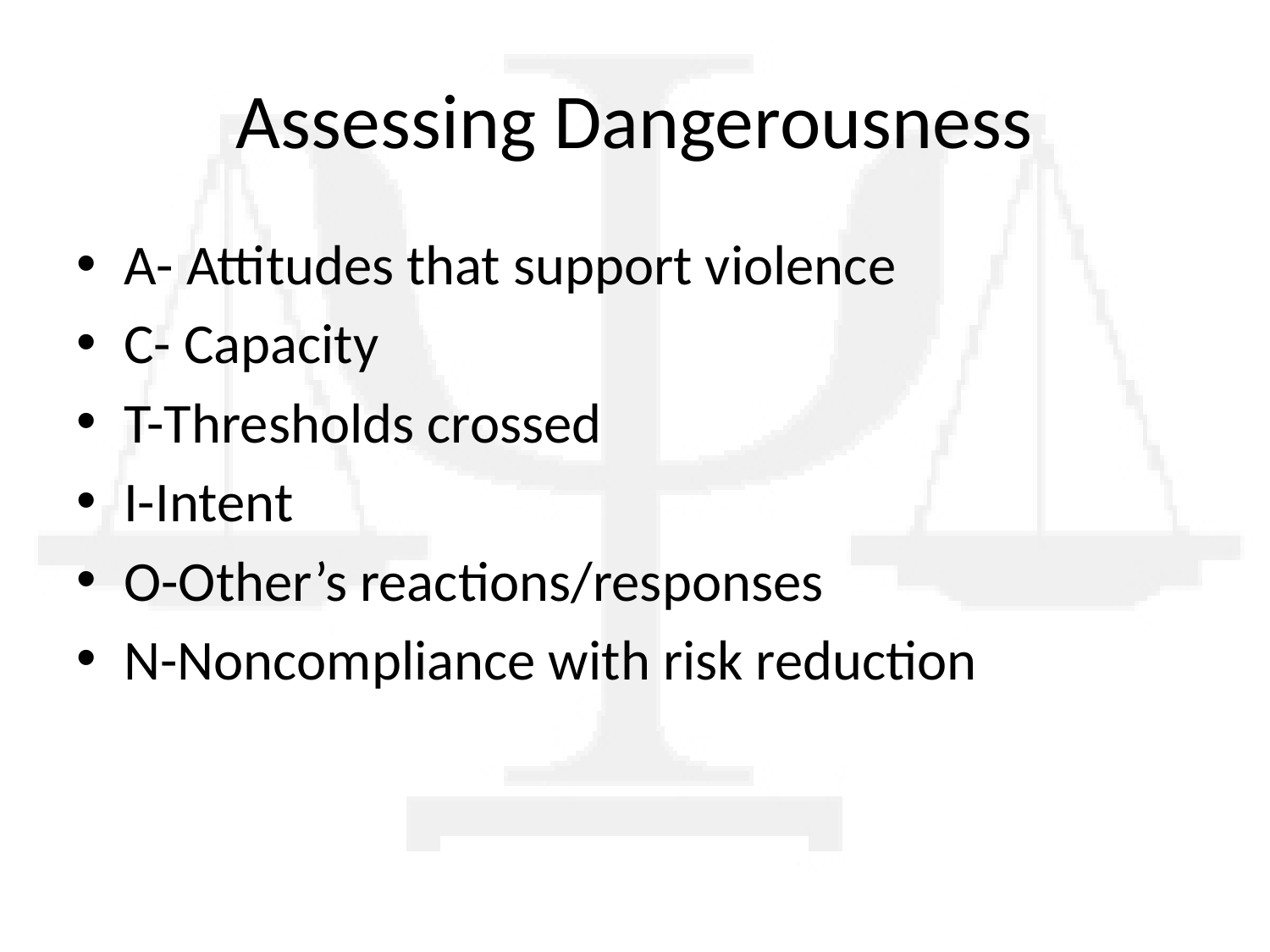

# Assessing Dangerousness
A- Attitudes that support violence
C- Capacity
T-Thresholds crossed
I-Intent
O-Other’s reactions/responses
N-Noncompliance with risk reduction